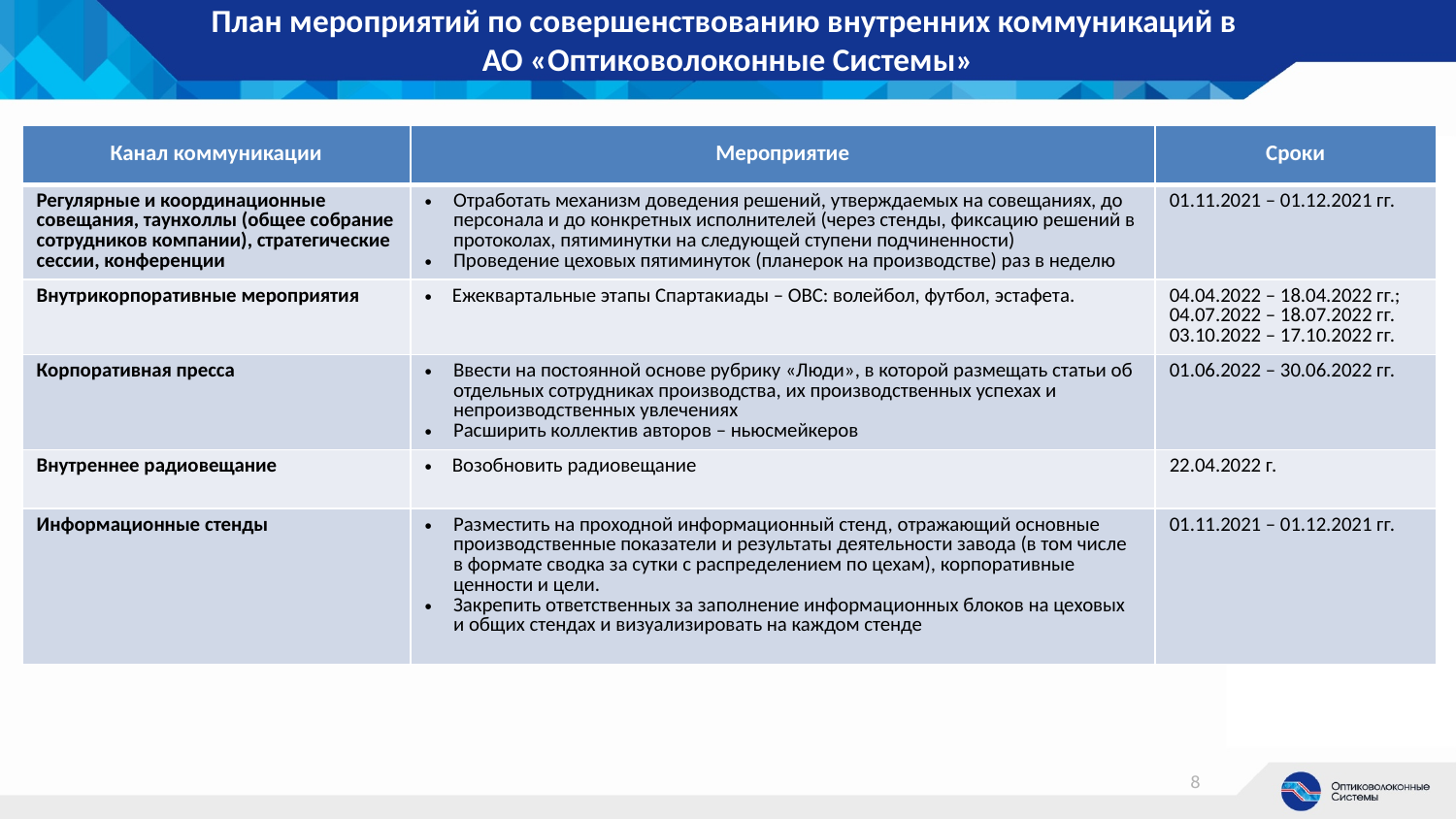

# План мероприятий по совершенствованию внутренних коммуникаций в АО «Оптиковолоконные Системы»
| Канал коммуникации | Мероприятие | Сроки |
| --- | --- | --- |
| Регулярные и координационные совещания, таунхоллы (общее собрание сотрудников компании), стратегические сессии, конференции | Отработать механизм доведения решений, утверждаемых на совещаниях, до персонала и до конкретных исполнителей (через стенды, фиксацию решений в протоколах, пятиминутки на следующей ступени подчиненности) Проведение цеховых пятиминуток (планерок на производстве) раз в неделю | 01.11.2021 – 01.12.2021 гг. |
| Внутрикорпоративные мероприятия | Ежеквартальные этапы Спартакиады – ОВС: волейбол, футбол, эстафета. | 04.04.2022 – 18.04.2022 гг.; 04.07.2022 – 18.07.2022 гг. 03.10.2022 – 17.10.2022 гг. |
| Корпоративная пресса | Ввести на постоянной основе рубрику «Люди», в которой размещать статьи об отдельных сотрудниках производства, их производственных успехах и непроизводственных увлечениях Расширить коллектив авторов – ньюсмейкеров | 01.06.2022 – 30.06.2022 гг. |
| Внутреннее радиовещание | Возобновить радиовещание | 22.04.2022 г. |
| Информационные стенды | Разместить на проходной информационный стенд, отражающий основные производственные показатели и результаты деятельности завода (в том числе в формате сводка за сутки с распределением по цехам), корпоративные ценности и цели. Закрепить ответственных за заполнение информационных блоков на цеховых и общих стендах и визуализировать на каждом стенде | 01.11.2021 – 01.12.2021 гг. |
8